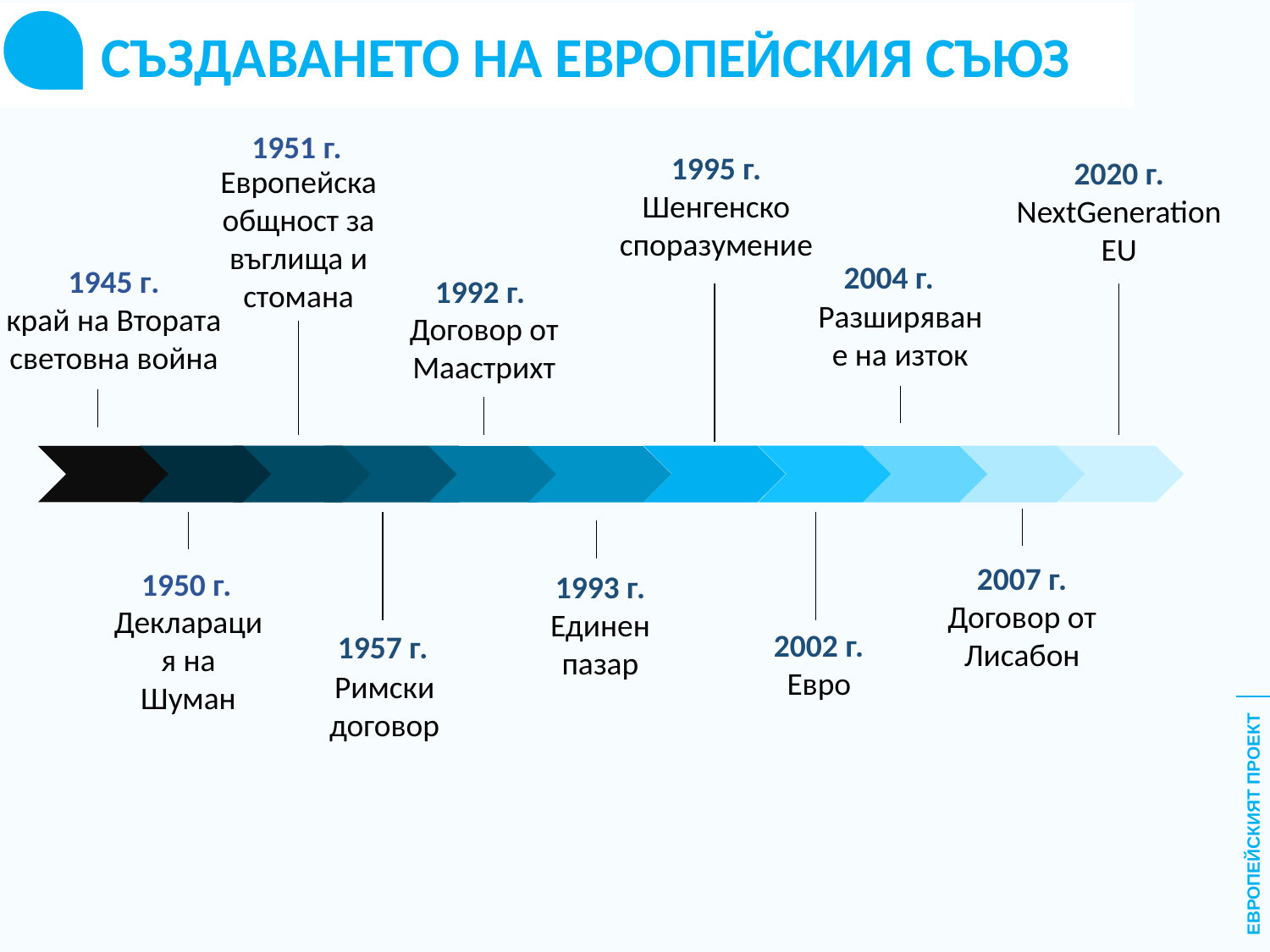

СЪЗДАВАНЕТО НА ЕВРОПЕЙСКИЯ СЪЮЗ

1951 г.
1995 г.
Шенгенско споразумение
2020 г.
NextGenerationEU

Европейска общност за въглища и стомана
2004 г.
1945 г.
край на Втората световна война
1992 г.
Разширяване на изток
Договор от Маастрихт

2007 г.
Договор от Лисабон
1950 г.
1993 г.
Единен пазар
Декларация на Шуман
2002 г.
1957 г.
Евро
Римски договор
ЕВРОПЕЙСКИЯТ ПРОЕКТ